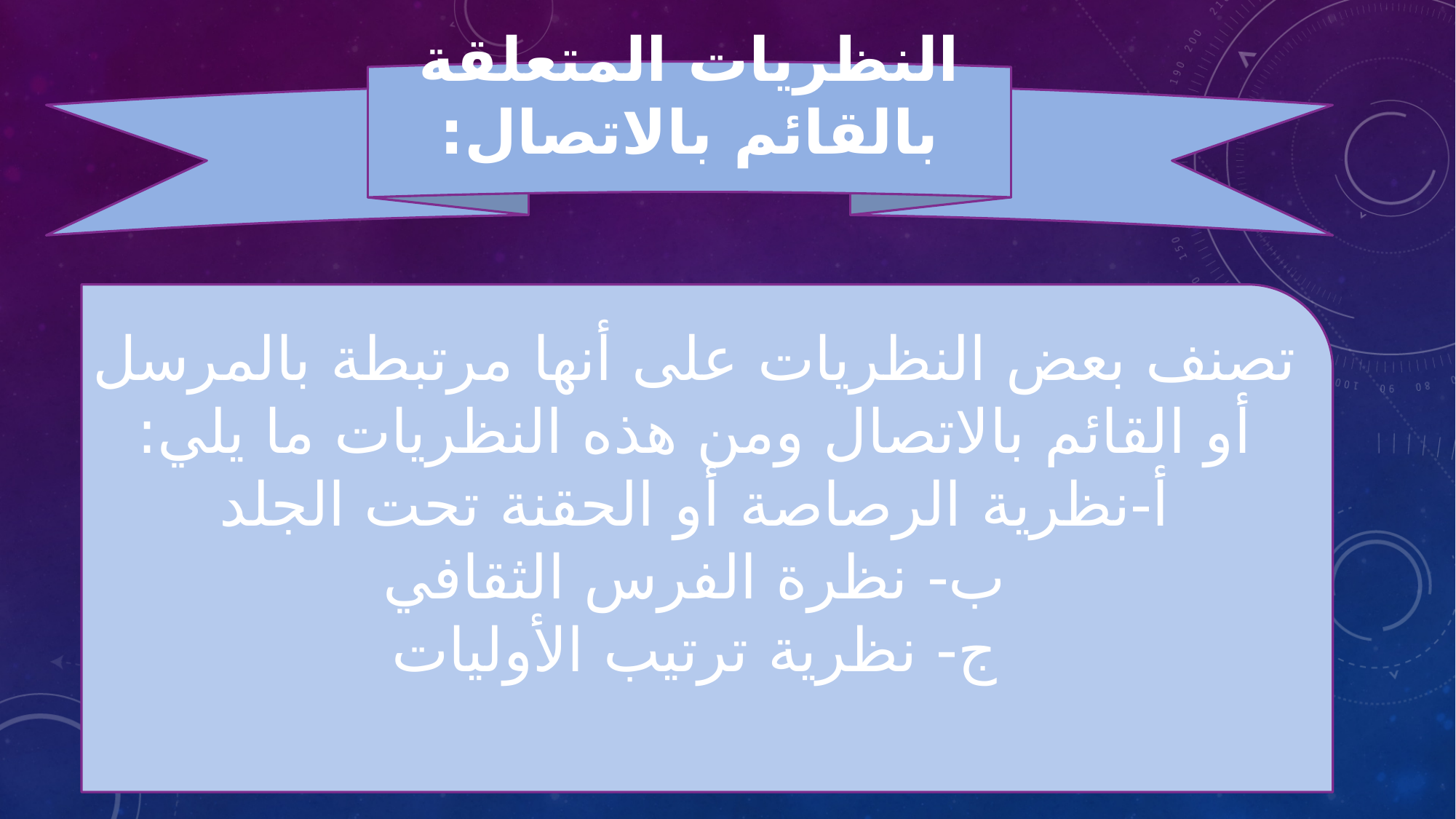

النظريات المتعلقة بالقائم بالاتصال:
تصنف بعض النظريات على أنها مرتبطة بالمرسل أو القائم بالاتصال ومن هذه النظريات ما يلي:
أ-نظرية الرصاصة أو الحقنة تحت الجلد
ب- نظرة الفرس الثقافي
ج- نظرية ترتيب الأوليات